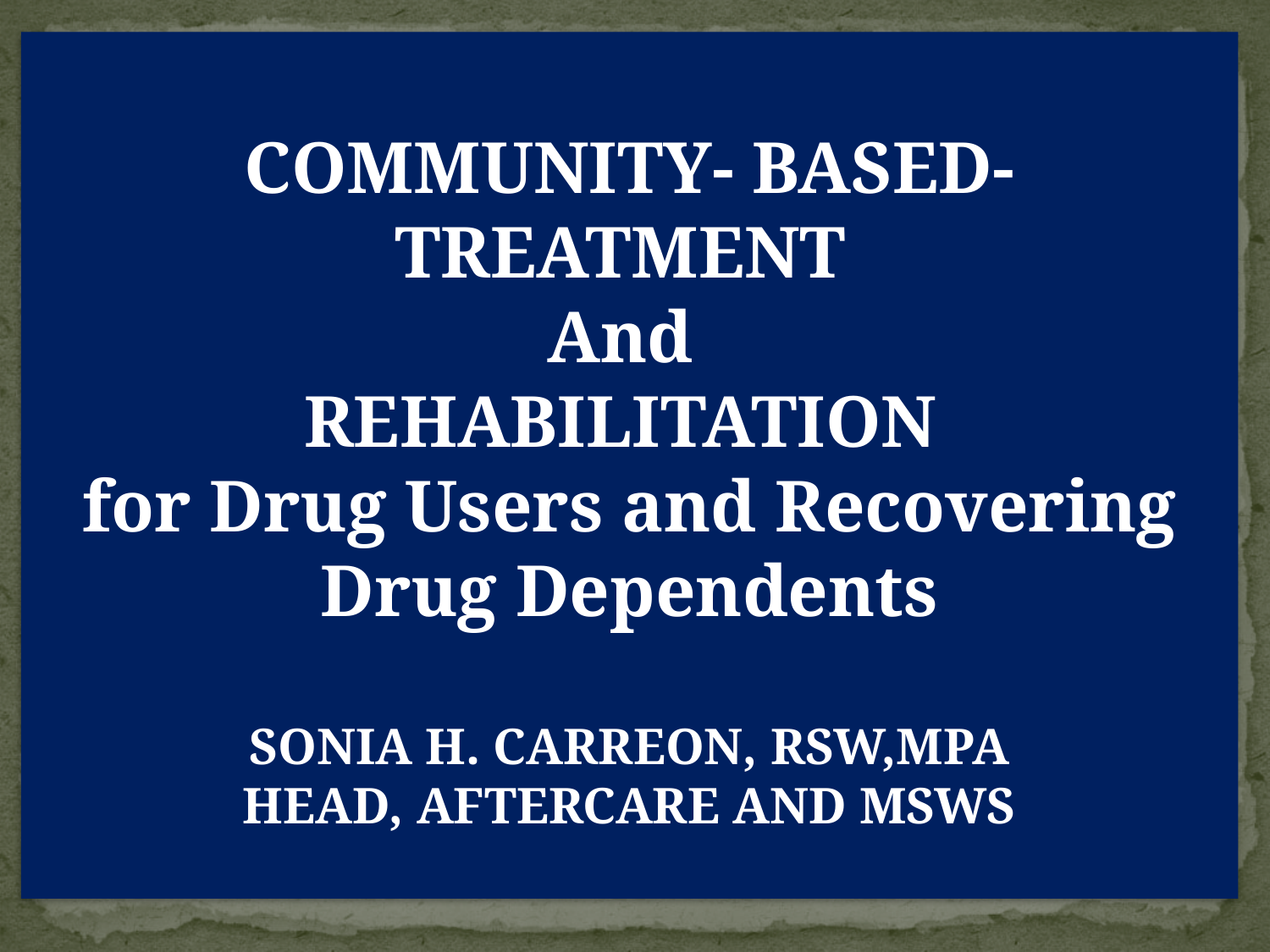

COMMUNITY- BASED- TREATMENT
And
REHABILITATION
for Drug Users and Recovering Drug Dependents

SONIA H. CARREON, RSW,MPA
HEAD, AFTERCARE AND MSWS